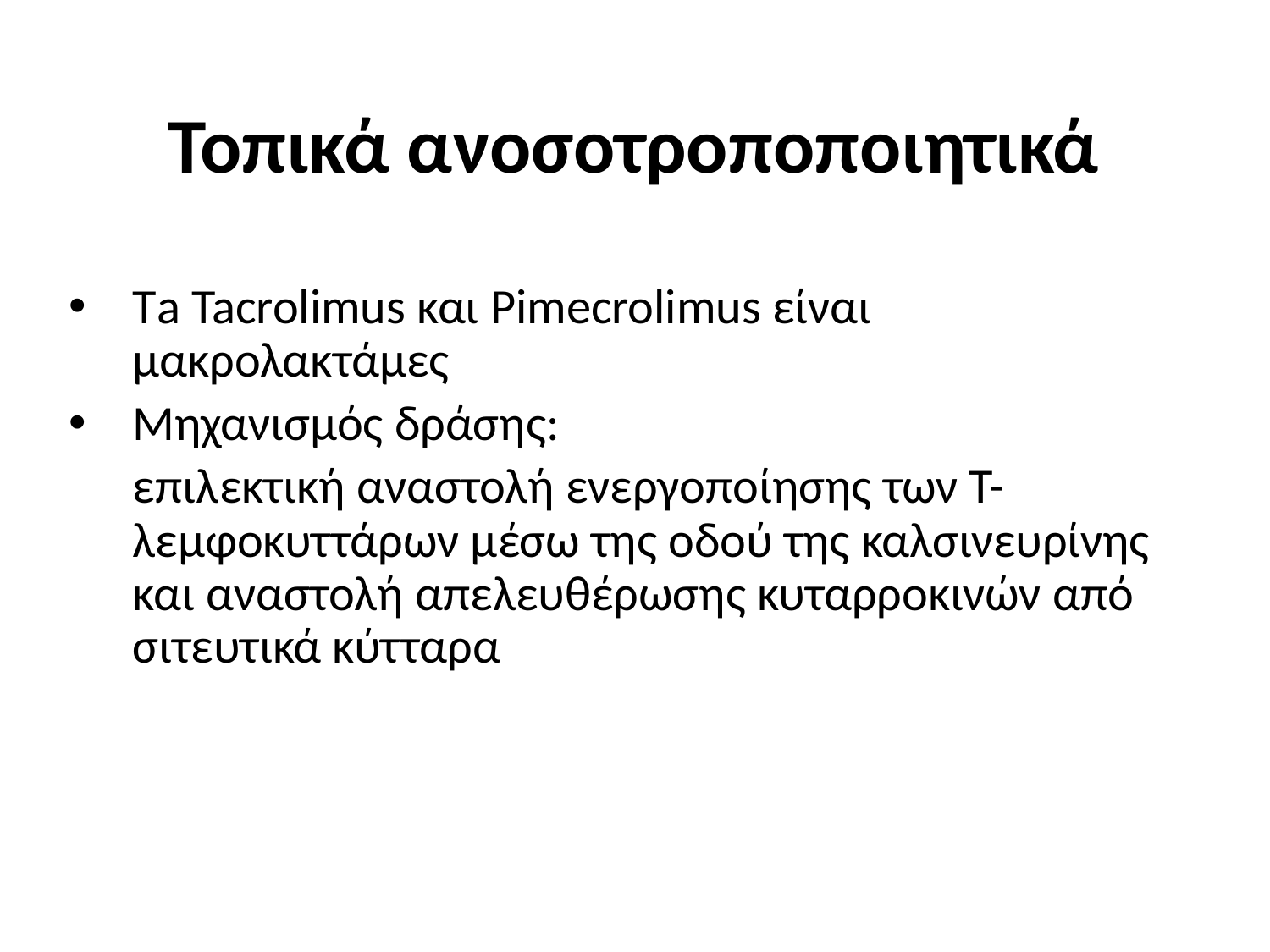

# Τοπικά ανοσοτροποποιητικά
Τa Tacrolimus και Pimecrolimus είναι  μακρολακτάμες
Μηχανισμός δράσης:
	επιλεκτική αναστολή ενεργοποίησης των Τ-λεμφοκυττάρων μέσω της οδού της καλσινευρίνης και αναστολή απελευθέρωσης κυταρροκινών από σιτευτικά κύτταρα